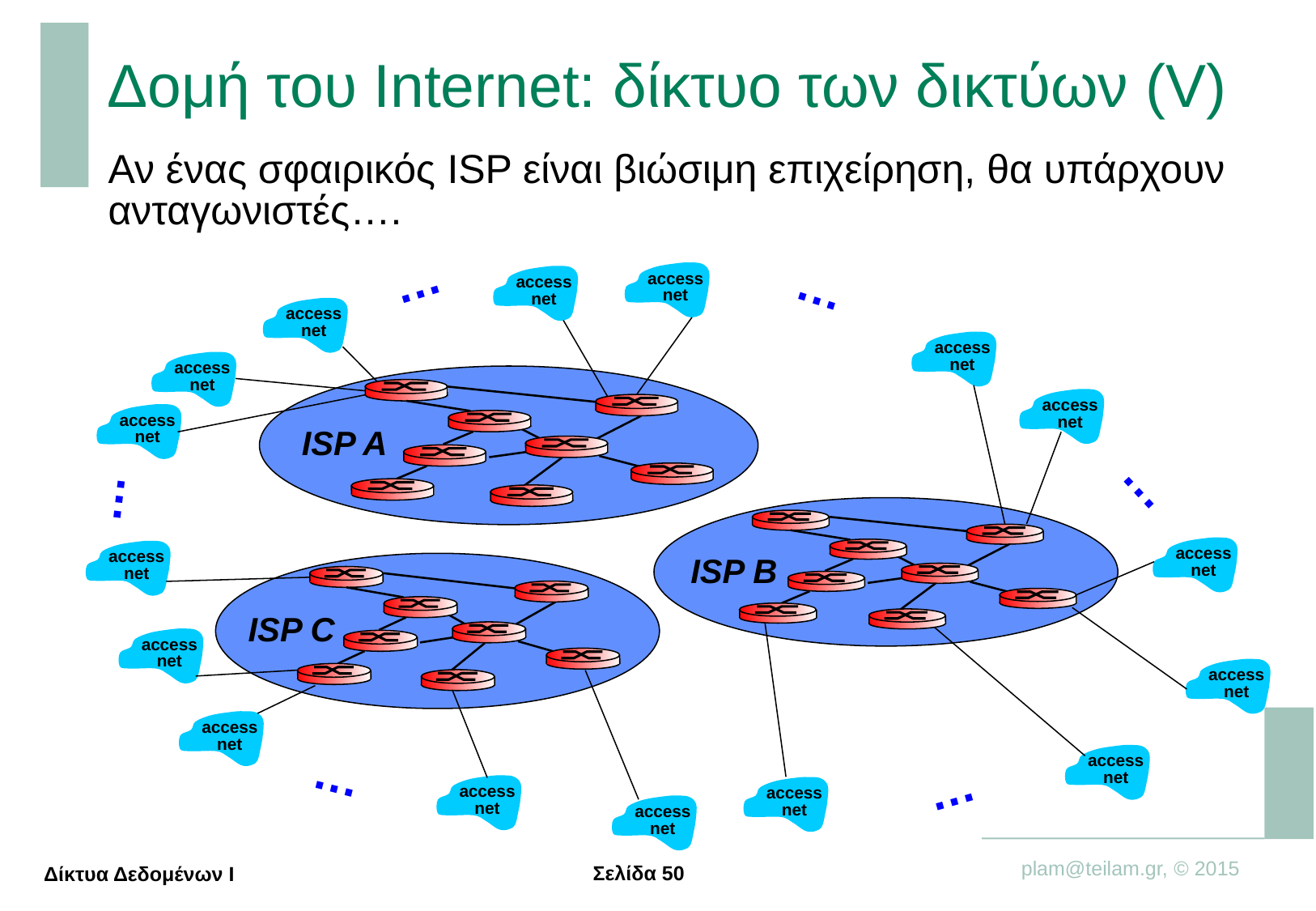

Δομή του Internet: δίκτυο των δικτύων (V)
Αν ένας σφαιρικός ISP είναι βιώσιμη επιχείρηση, θα υπάρχουν ανταγωνιστές….
…
…

access
net

access
net

access
net

access
net

access
net

access
net

access
net
…
…

access
net

access
net

access
net

access
net

access
net

access
net
…

access
net

access
net
…

access
net

ISP A

ISP B

ISP C